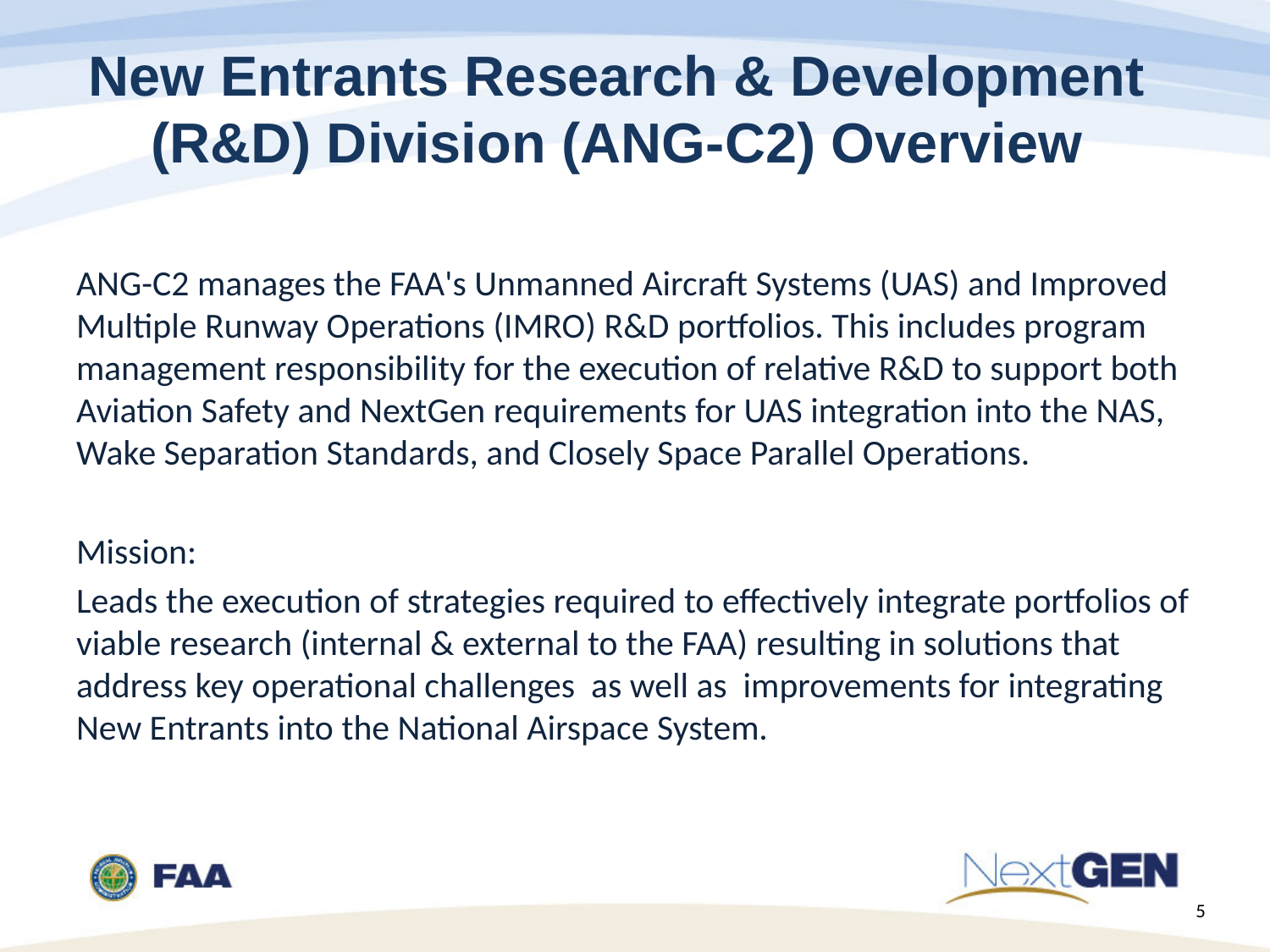

# New Entrants Research & Development (R&D) Division (ANG-C2) Overview
ANG-C2 manages the FAA's Unmanned Aircraft Systems (UAS) and Improved Multiple Runway Operations (IMRO) R&D portfolios. This includes program management responsibility for the execution of relative R&D to support both Aviation Safety and NextGen requirements for UAS integration into the NAS, Wake Separation Standards, and Closely Space Parallel Operations.

Mission:
Leads the execution of strategies required to effectively integrate portfolios of viable research (internal & external to the FAA) resulting in solutions that address key operational challenges  as well as  improvements for integrating New Entrants into the National Airspace System.
5